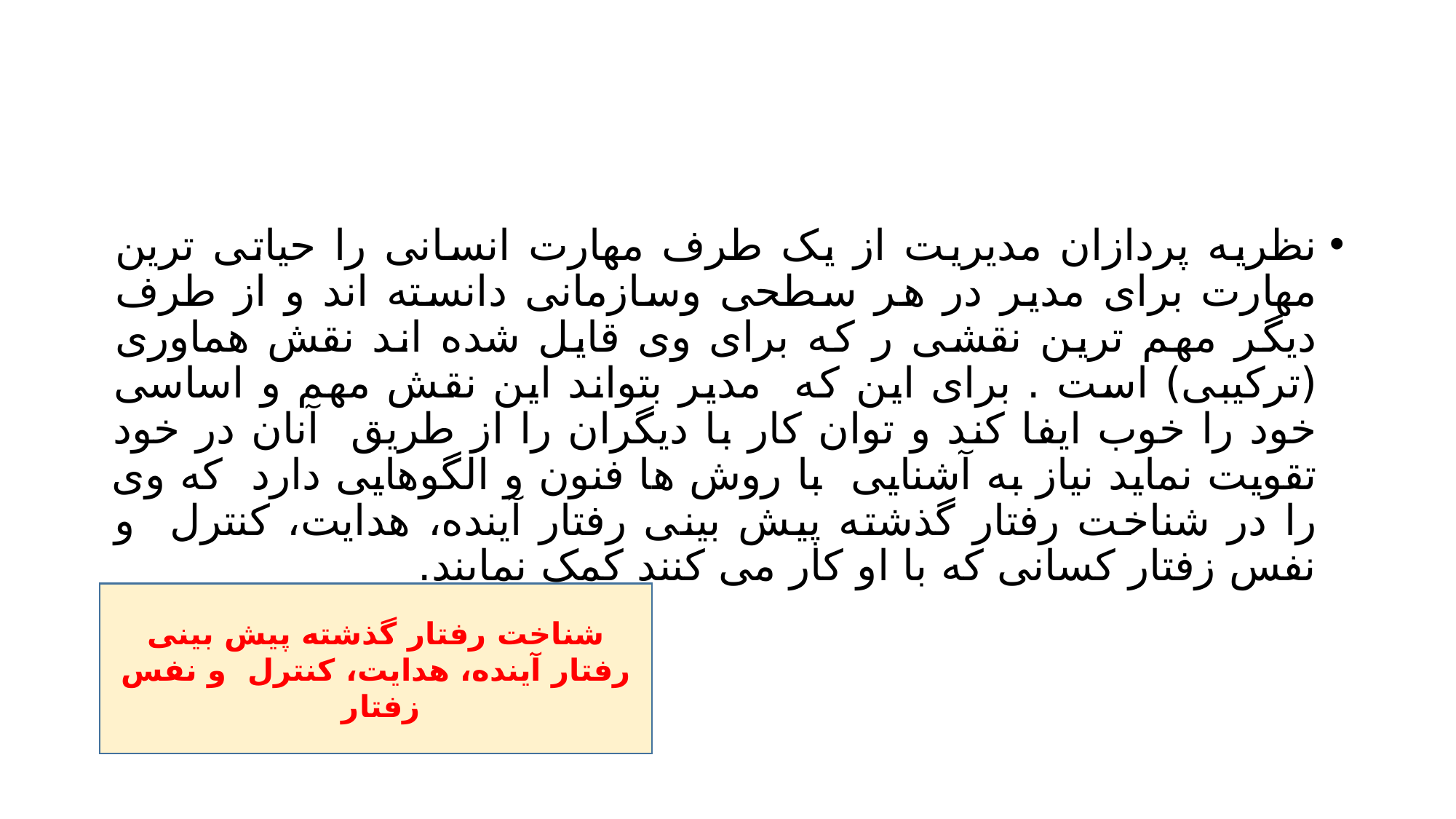

#
نظریه پردازان مدیریت از یک طرف مهارت انسانی را حیاتی ترین مهارت برای مدیر در هر سطحی وسازمانی دانسته اند و از طرف دیگر مهم ترین نقشی ر که برای وی قایل شده اند نقش هماوری (ترکیبی) است . برای این که  مدیر بتواند این نقش مهم و اساسی خود را خوب ایفا کند و توان کار با دیگران را از طریق  آنان در خود تقویت نماید نیاز به آشنایی  با روش ها فنون و الگوهایی دارد  که وی را در شناخت رفتار گذشته پیش بینی رفتار آینده، هدایت، کنترل  و نفس زفتار کسانی که با او کار می کنند کمک نمایند.
شناخت رفتار گذشته پیش بینی رفتار آینده، هدایت، کنترل  و نفس زفتار